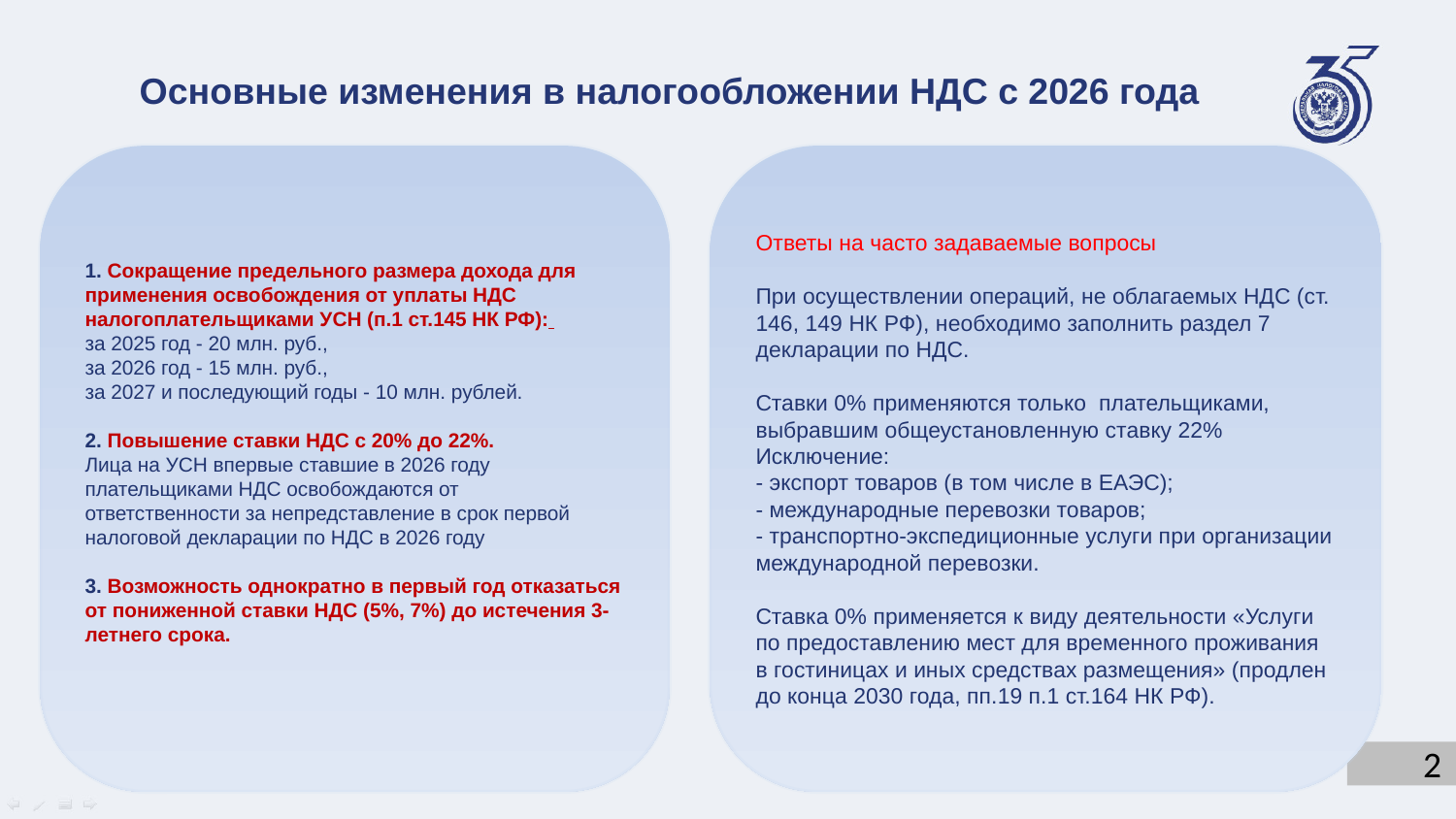

Основные изменения в налогообложении НДС с 2026 года
1. Сокращение предельного размера дохода для применения освобождения от уплаты НДС налогоплательщиками УСН (п.1 ст.145 НК РФ):
за 2025 год - 20 млн. руб.,
за 2026 год - 15 млн. руб.,
за 2027 и последующий годы - 10 млн. рублей.

2. Повышение ставки НДС с 20% до 22%.
Лица на УСН впервые ставшие в 2026 году
плательщиками НДС освобождаются от
ответственности за непредставление в срок первой
налоговой декларации по НДС в 2026 году

3. Возможность однократно в первый год отказаться от пониженной ставки НДС (5%, 7%) до истечения 3-летнего срока.

Ответы на часто задаваемые вопросы

При осуществлении операций, не облагаемых НДС (ст. 146, 149 НК РФ), необходимо заполнить раздел 7 декларации по НДС.

Ставки 0% применяются только  плательщиками, выбравшим общеустановленную ставку 22%
Исключение:
- экспорт товаров (в том числе в ЕАЭС);
- международные перевозки товаров;
- транспортно-экспедиционные услуги при организации международной перевозки.

Ставка 0% применяется к виду деятельности «Услуги по предоставлению мест для временного проживания в гостиницах и иных средствах размещения» (продлен до конца 2030 года, пп.19 п.1 ст.164 НК РФ).
2